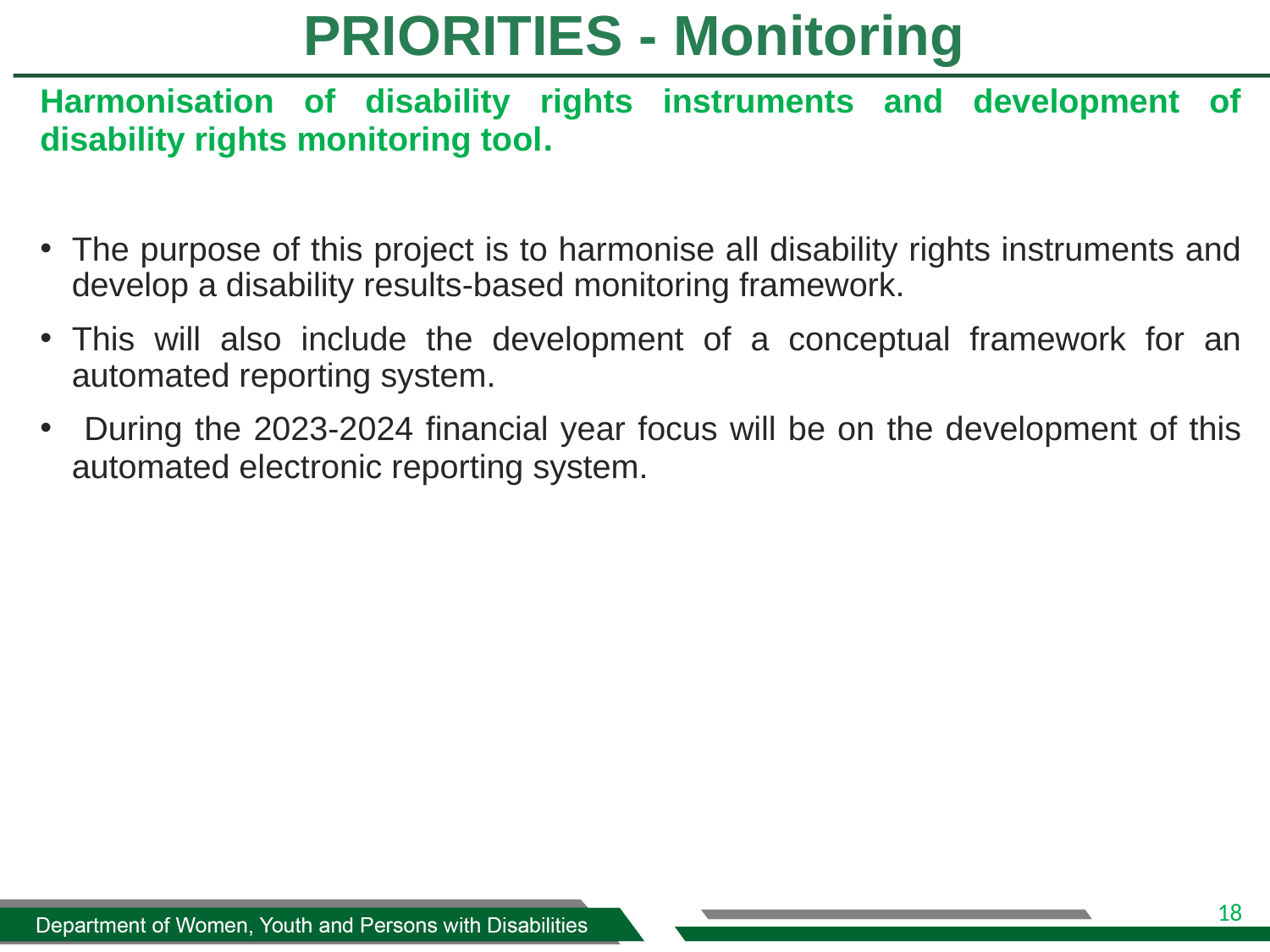

# PRIORITIES - Monitoring

Harmonisation of disability rights instruments and development of disability rights monitoring tool.

The purpose of this project is to harmonise all disability rights instruments and develop a disability results-based monitoring framework.
This will also include the development of a conceptual framework for an automated reporting system.
 During the 2023-2024 financial year focus will be on the development of this automated electronic reporting system.